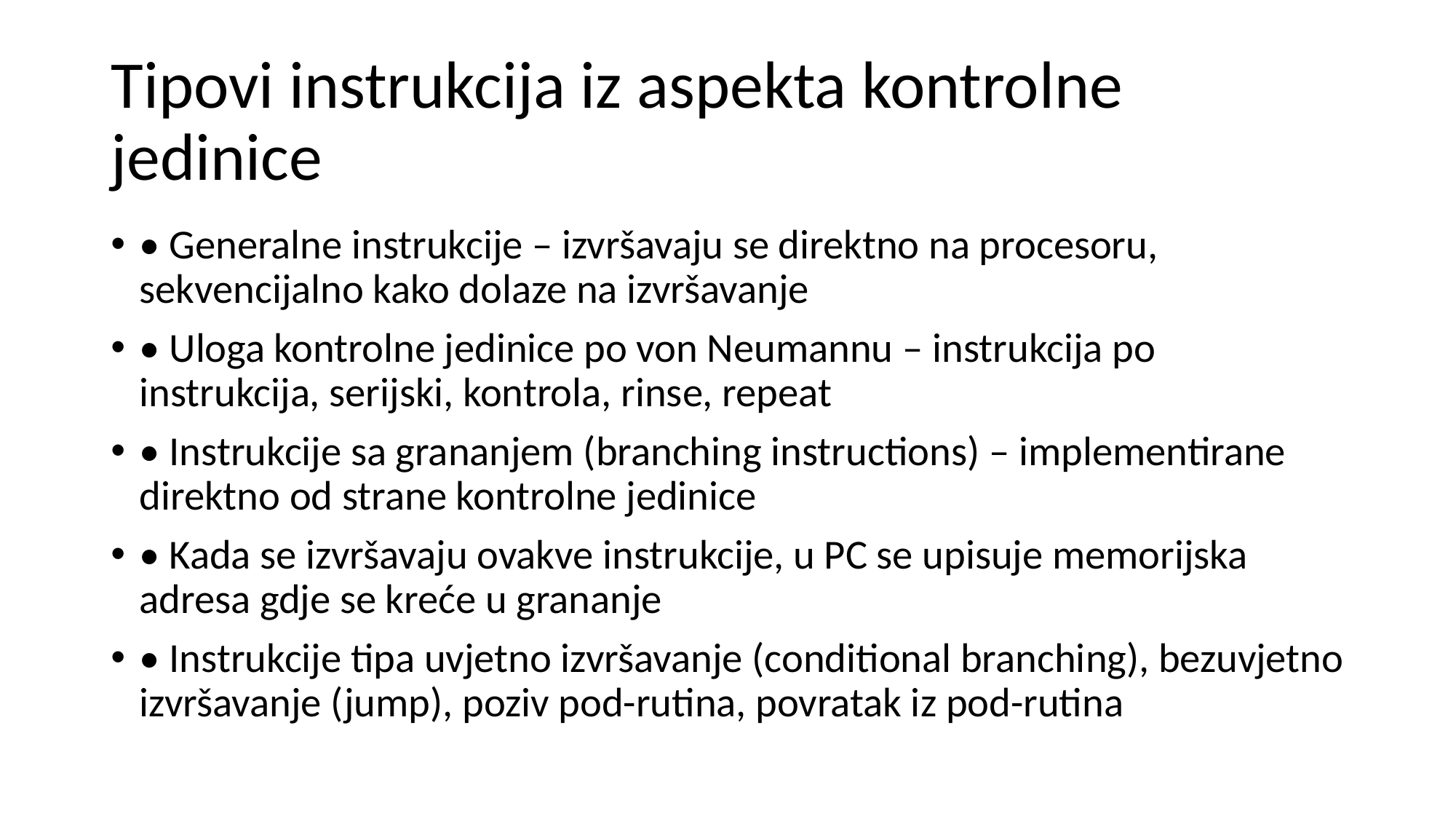

# Tipovi instrukcija iz aspekta kontrolne jedinice
• Generalne instrukcije – izvršavaju se direktno na procesoru, sekvencijalno kako dolaze na izvršavanje
• Uloga kontrolne jedinice po von Neumannu – instrukcija po instrukcija, serijski, kontrola, rinse, repeat
• Instrukcije sa grananjem (branching instructions) – implementirane direktno od strane kontrolne jedinice
• Kada se izvršavaju ovakve instrukcije, u PC se upisuje memorijska adresa gdje se kreće u grananje
• Instrukcije tipa uvjetno izvršavanje (conditional branching), bezuvjetno izvršavanje (jump), poziv pod-rutina, povratak iz pod-rutina